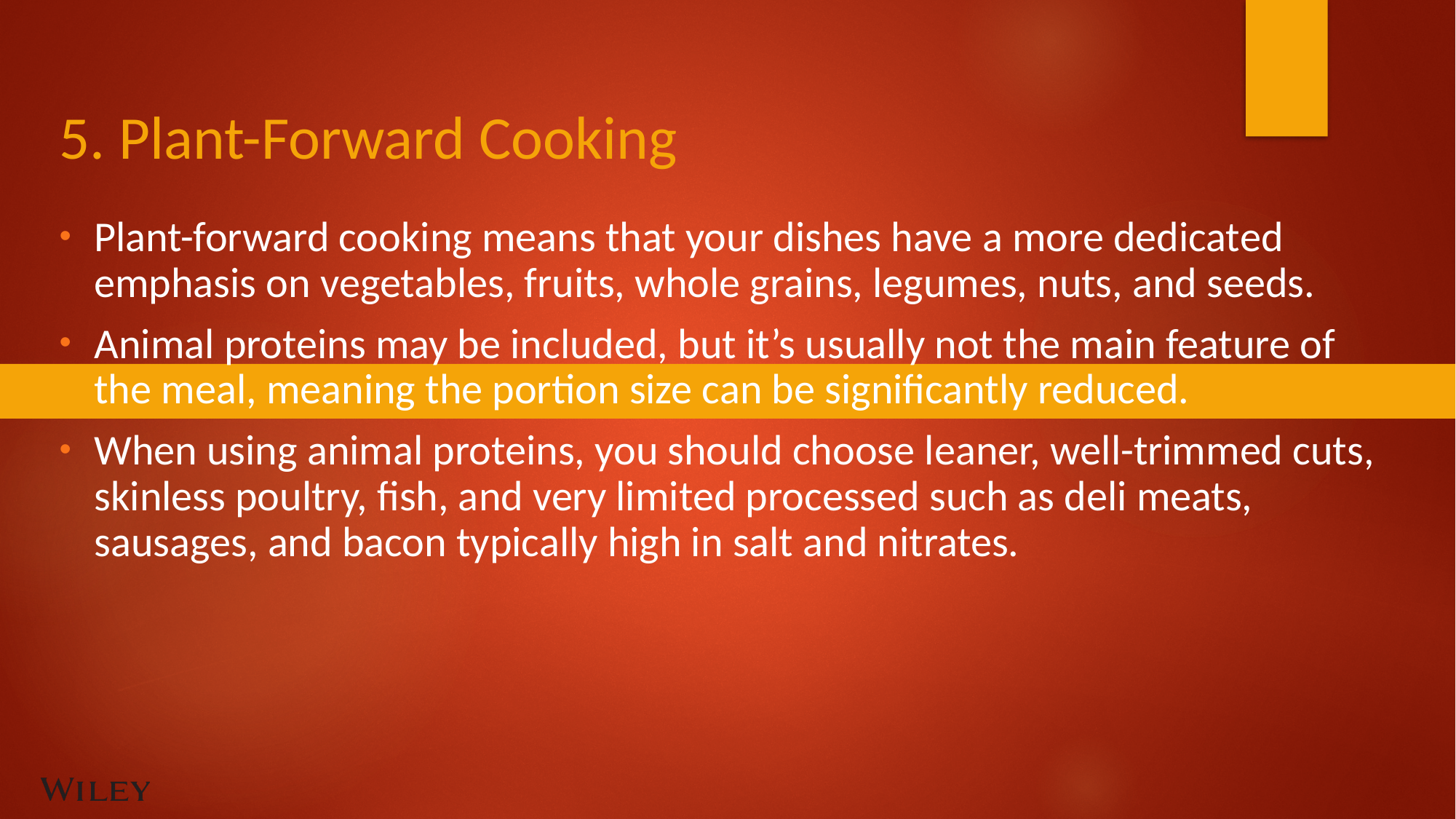

# 5. Plant-Forward Cooking
Plant-forward cooking means that your dishes have a more dedicated emphasis on vegetables, fruits, whole grains, legumes, nuts, and seeds.
Animal proteins may be included, but it’s usually not the main feature of the meal, meaning the portion size can be significantly reduced.
When using animal proteins, you should choose leaner, well-trimmed cuts, skinless poultry, fish, and very limited processed such as deli meats, sausages, and bacon typically high in salt and nitrates.